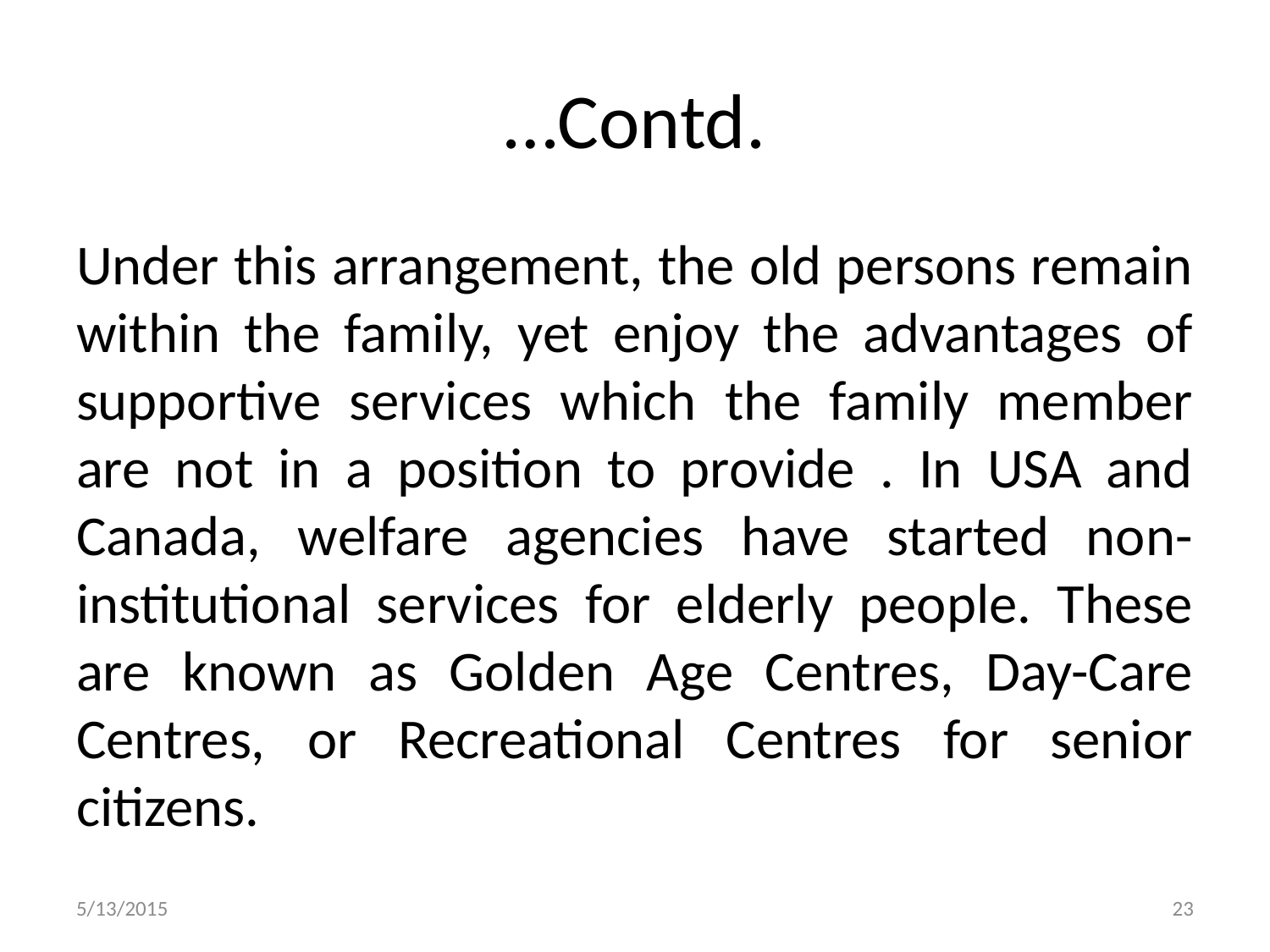

# …Contd.
Under this arrangement, the old persons remain within the family, yet enjoy the advantages of supportive services which the family member are not in a position to provide . In USA and Canada, welfare agencies have started non-institutional services for elderly people. These are known as Golden Age Centres, Day-Care Centres, or Recreational Centres for senior citizens.
5/13/2015
23